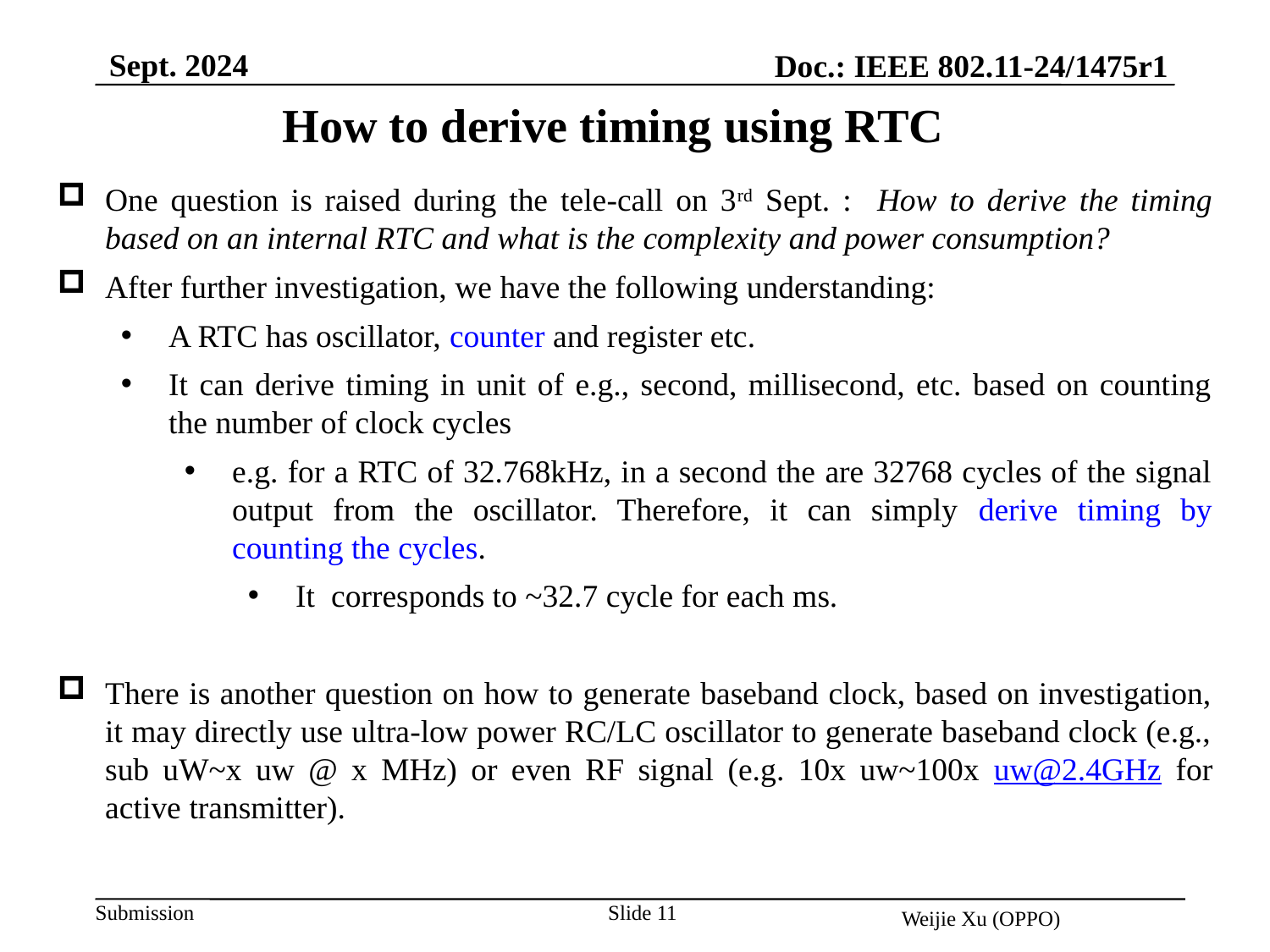

Sept. 2024
Doc.: IEEE 802.11-24/1475r1
How to derive timing using RTC
One question is raised during the tele-call on 3rd Sept. :  How to derive the timing based on an internal RTC and what is the complexity and power consumption?
After further investigation, we have the following understanding:
A RTC has oscillator, counter and register etc.
It can derive timing in unit of e.g., second, millisecond, etc. based on counting the number of clock cycles
e.g. for a RTC of 32.768kHz, in a second the are 32768 cycles of the signal output from the oscillator. Therefore, it can simply derive timing by counting the cycles.
It  corresponds to ~32.7 cycle for each ms.

There is another question on how to generate baseband clock, based on investigation, it may directly use ultra-low power RC/LC oscillator to generate baseband clock (e.g., sub uW~x uw @ x MHz) or even RF signal (e.g. 10x uw~100x uw@2.4GHz for active transmitter).

Slide 11
Weijie Xu (OPPO)